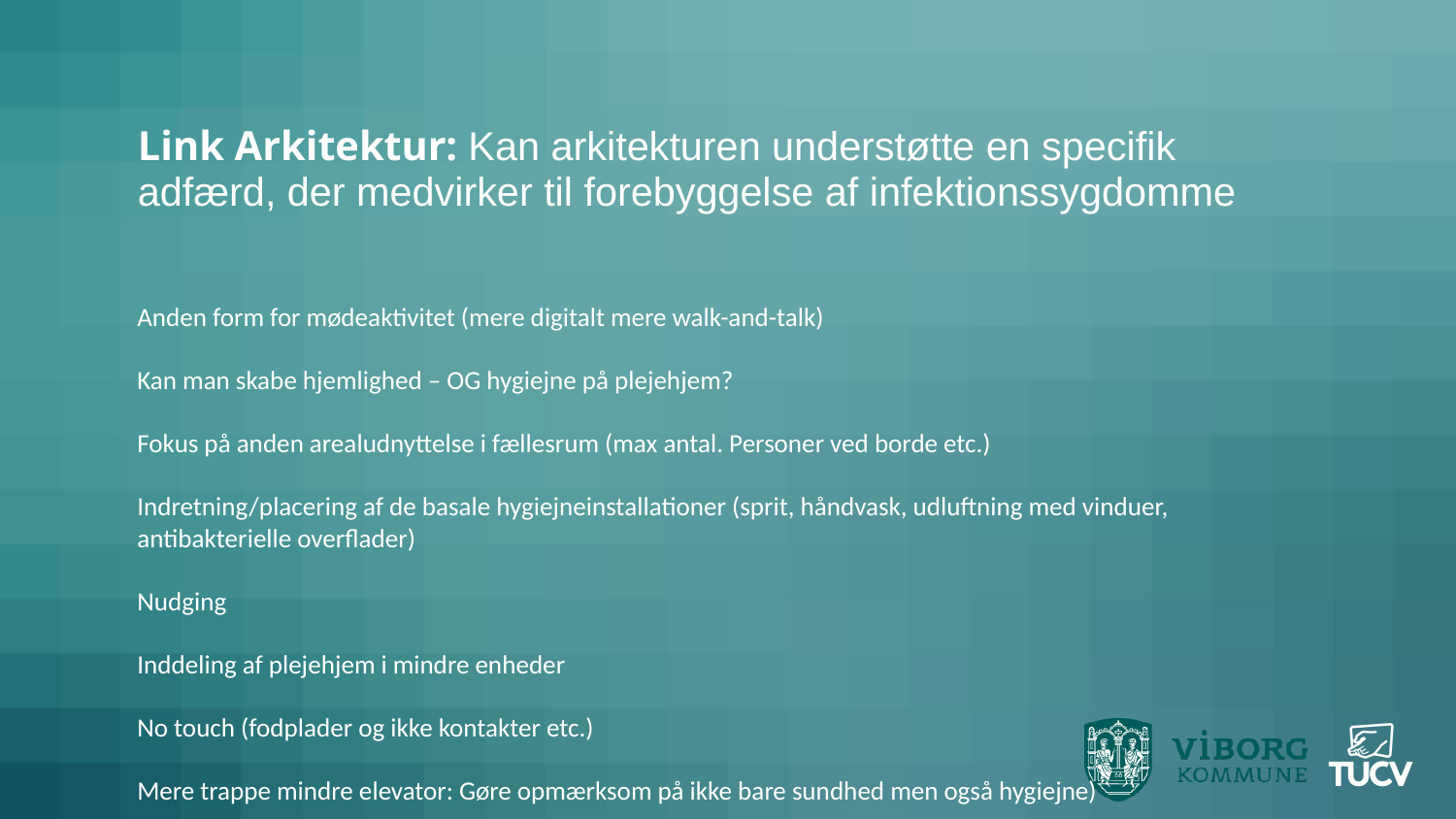

# Link Arkitektur: Kan arkitekturen understøtte en specifik adfærd, der medvirker til forebyggelse af infektionssygdomme
Anden form for mødeaktivitet (mere digitalt mere walk-and-talk)

Kan man skabe hjemlighed – OG hygiejne på plejehjem?

Fokus på anden arealudnyttelse i fællesrum (max antal. Personer ved borde etc.)

Indretning/placering af de basale hygiejneinstallationer (sprit, håndvask, udluftning med vinduer, antibakterielle overflader)

Nudging

Inddeling af plejehjem i mindre enheder

No touch (fodplader og ikke kontakter etc.)

Mere trappe mindre elevator: Gøre opmærksom på ikke bare sundhed men også hygiejne)